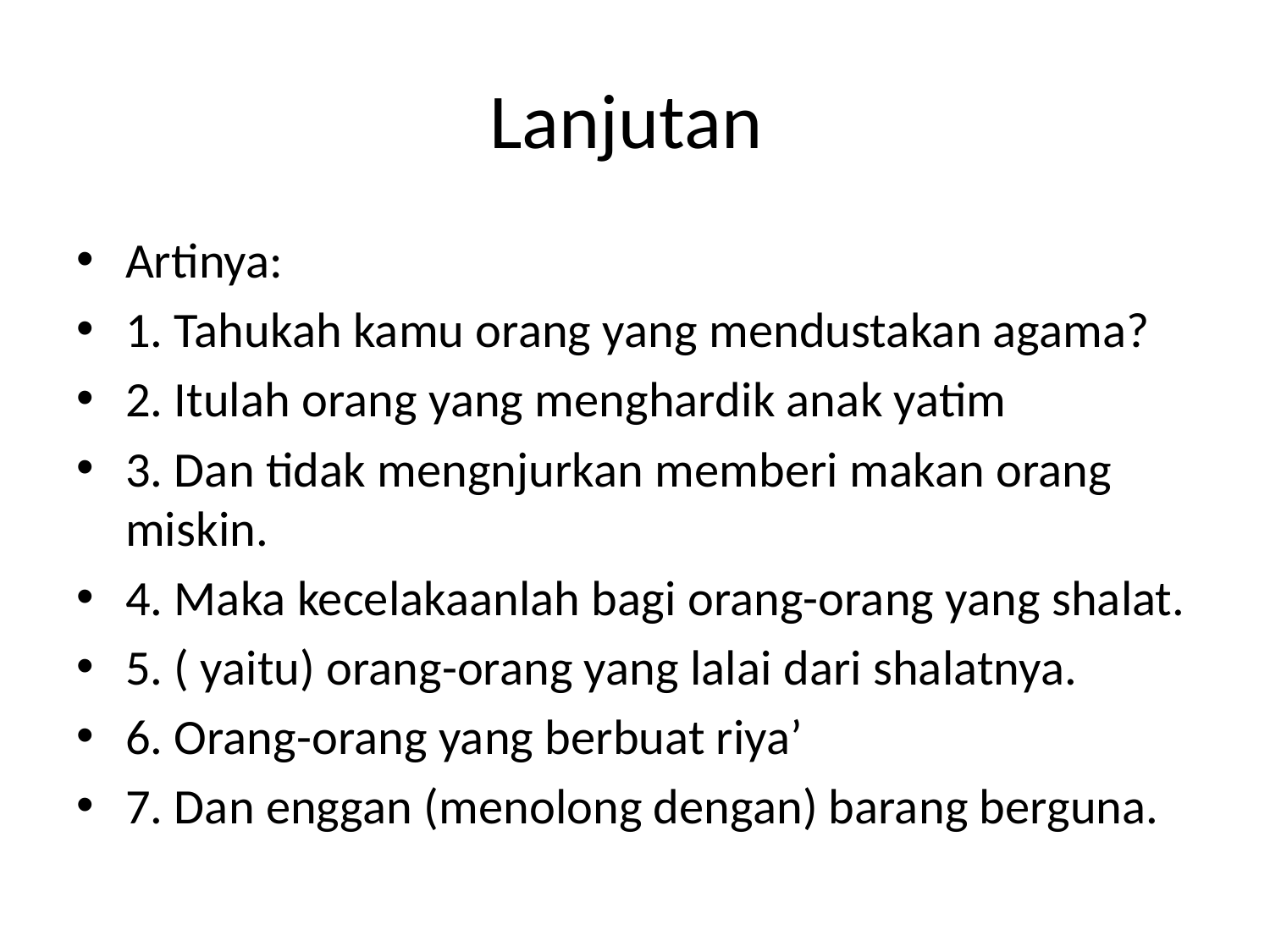

# Lanjutan
Artinya:
1. Tahukah kamu orang yang mendustakan agama?
2. Itulah orang yang menghardik anak yatim
3. Dan tidak mengnjurkan memberi makan orang miskin.
4. Maka kecelakaanlah bagi orang-orang yang shalat.
5. ( yaitu) orang-orang yang lalai dari shalatnya.
6. Orang-orang yang berbuat riya’
7. Dan enggan (menolong dengan) barang berguna.